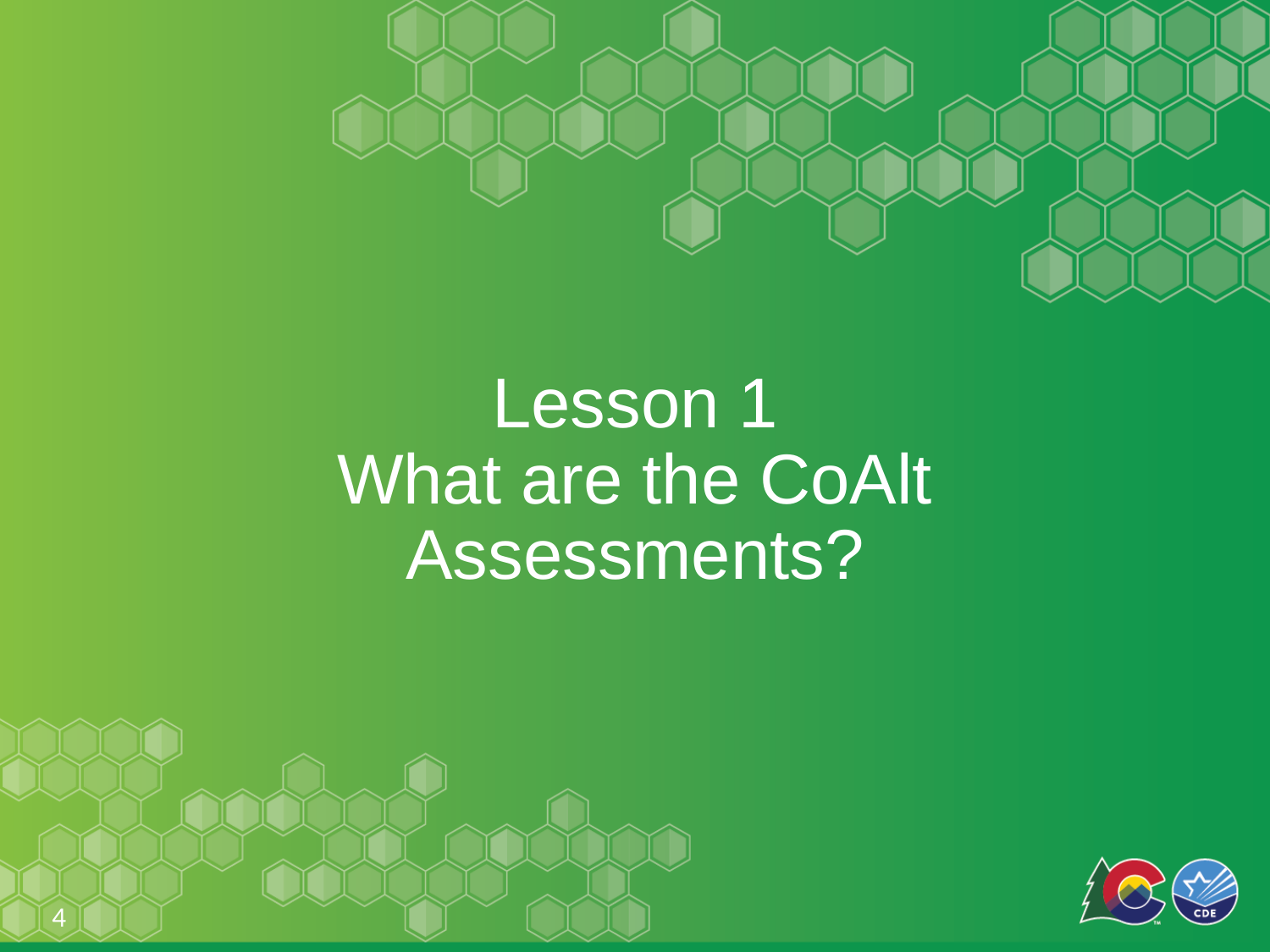

# Lesson 1 What are the CoAlt Assessments?
4